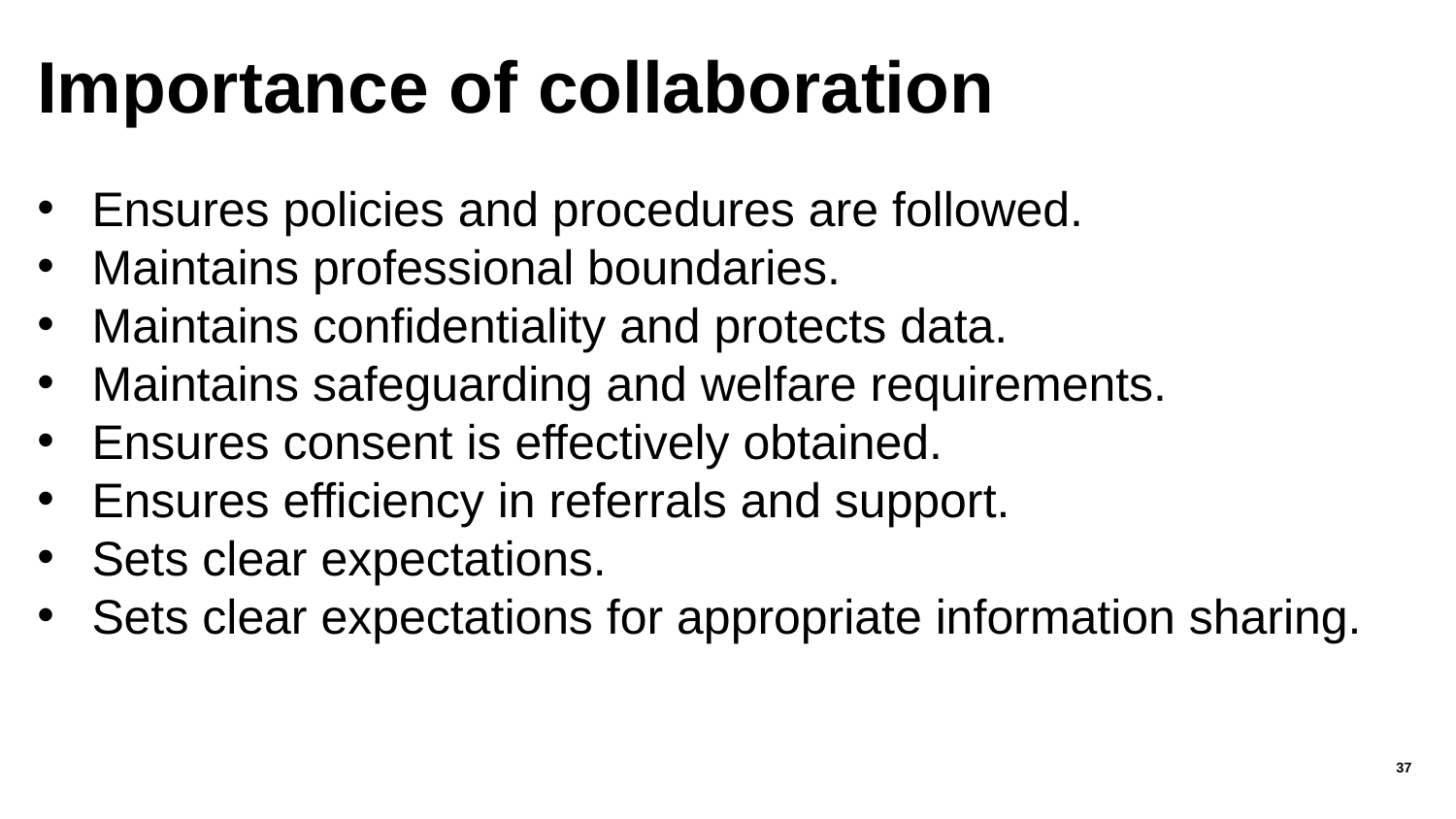

# Importance of collaboration
Ensures policies and procedures are followed.
Maintains professional boundaries.
Maintains confidentiality and protects data.
Maintains safeguarding and welfare requirements.
Ensures consent is effectively obtained.
Ensures efficiency in referrals and support.
Sets clear expectations.
Sets clear expectations for appropriate information sharing.
37